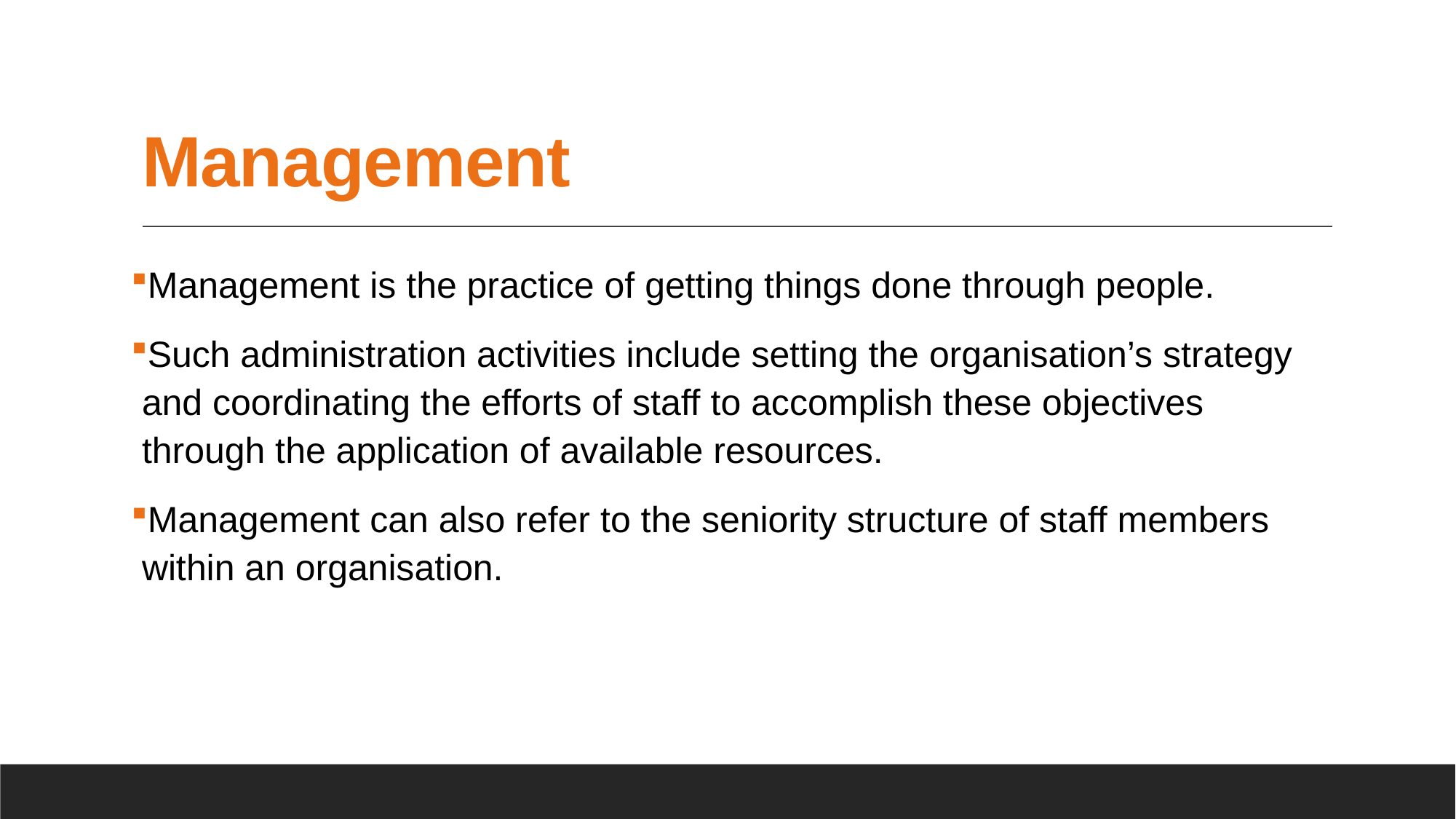

# Management
Management is the practice of getting things done through people.
Such administration activities include setting the organisation’s strategy and coordinating the efforts of staff to accomplish these objectives through the application of available resources.
Management can also refer to the seniority structure of staff members within an organisation.